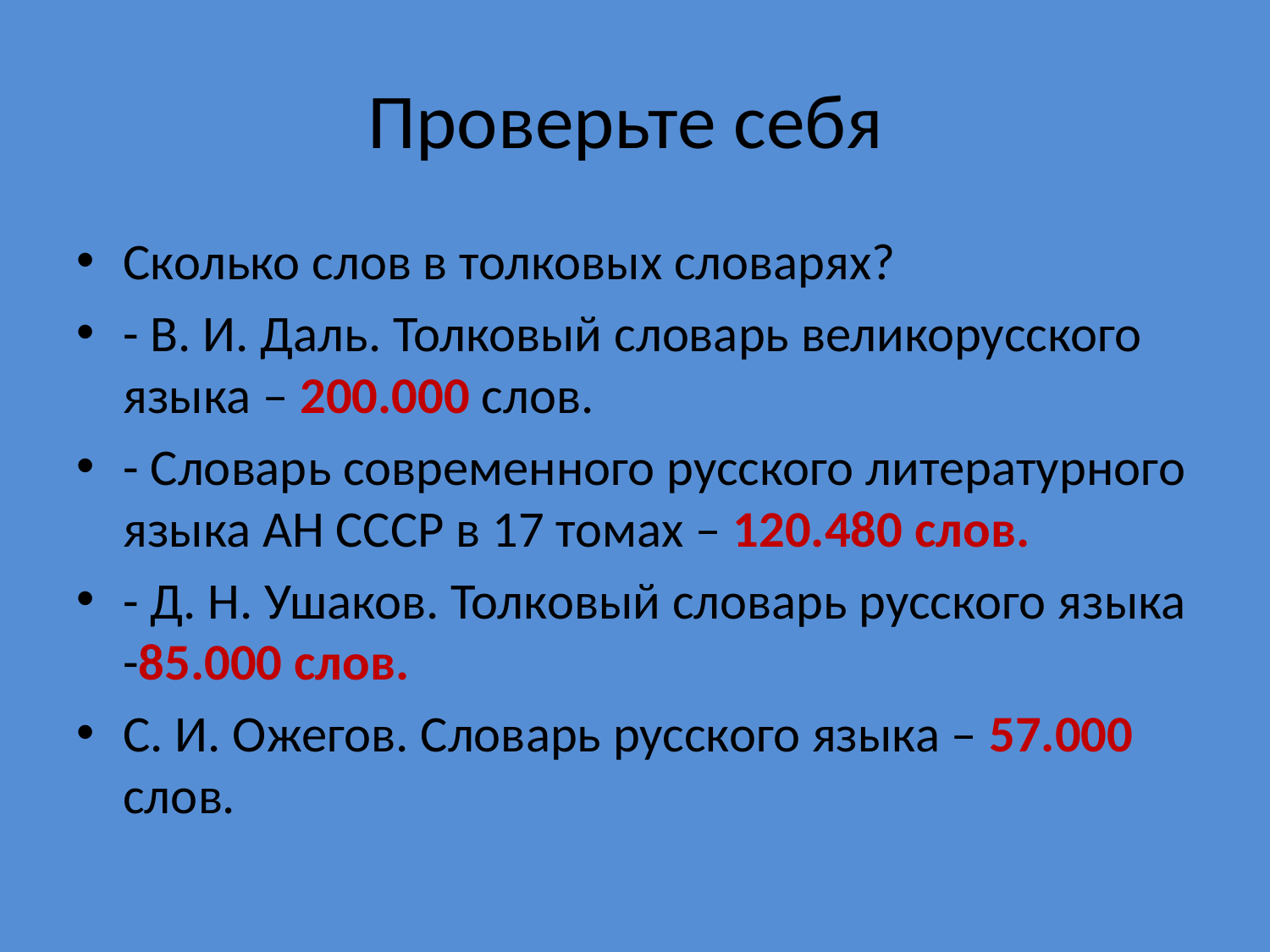

# Проверьте себя
Сколько слов в толковых словарях?
- В. И. Даль. Толковый словарь великорусского языка – 200.000 слов.
- Словарь современного русского литературного языка АН СССР в 17 томах – 120.480 слов.
- Д. Н. Ушаков. Толковый словарь русского языка -85.000 слов.
С. И. Ожегов. Словарь русского языка – 57.000 слов.